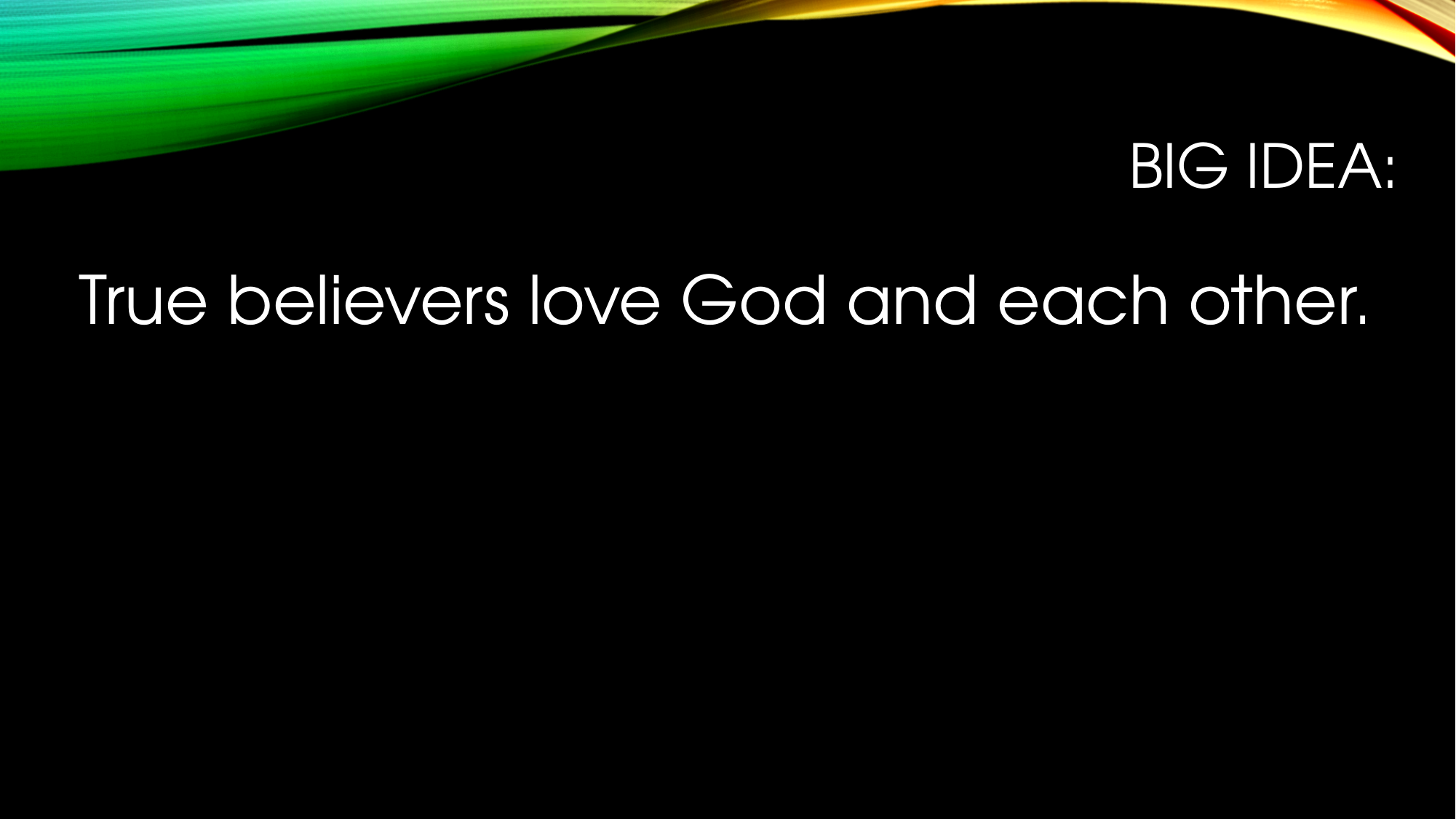

# Big idea:
True believers love God and each other.